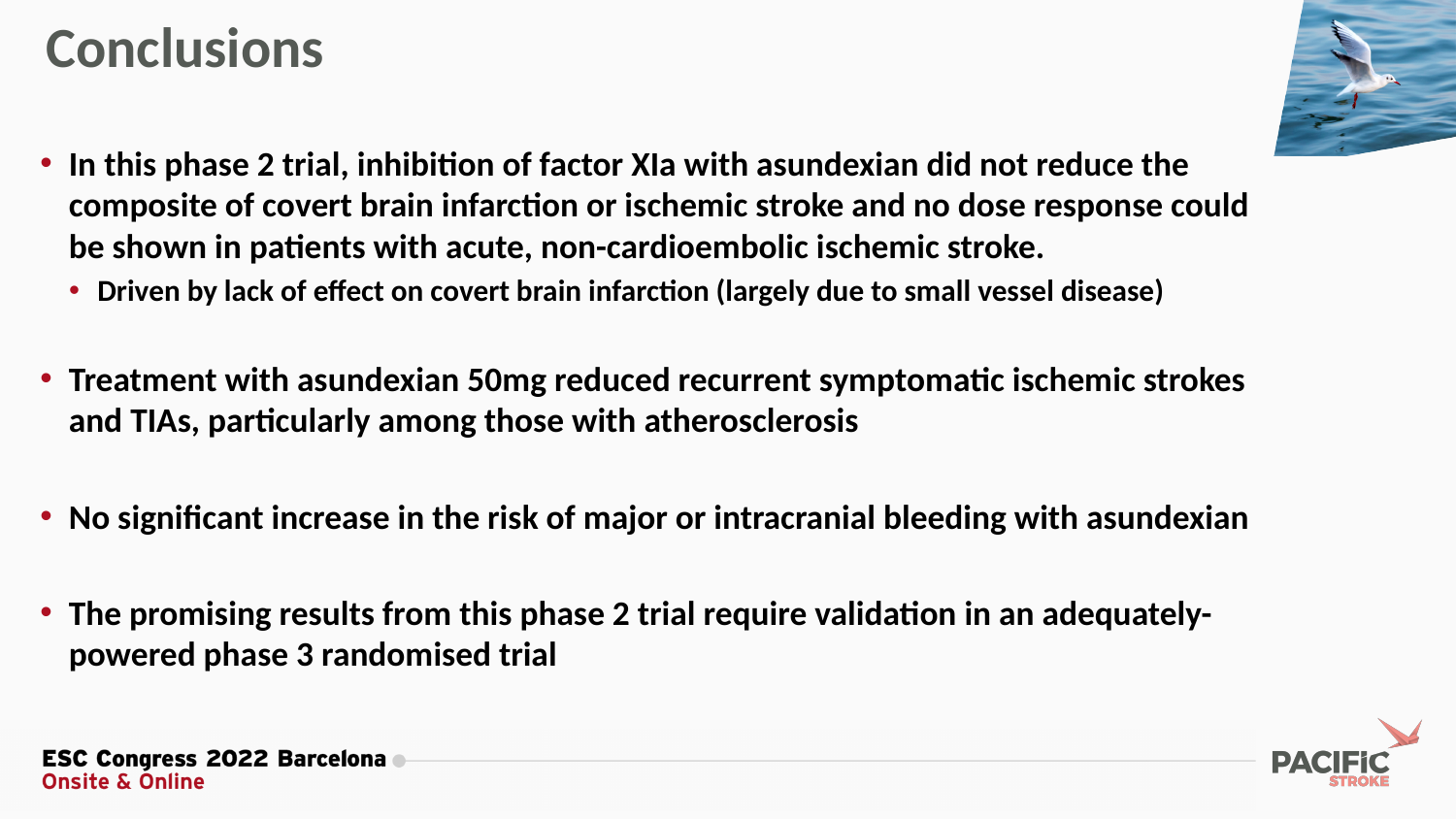

Conclusions
In this phase 2 trial, inhibition of factor XIa with asundexian did not reduce the composite of covert brain infarction or ischemic stroke and no dose response could be shown in patients with acute, non-cardioembolic ischemic stroke.
Driven by lack of effect on covert brain infarction (largely due to small vessel disease)

Treatment with asundexian 50mg reduced recurrent symptomatic ischemic strokes and TIAs, particularly among those with atherosclerosis

No significant increase in the risk of major or intracranial bleeding with asundexian

The promising results from this phase 2 trial require validation in an adequately-powered phase 3 randomised trial